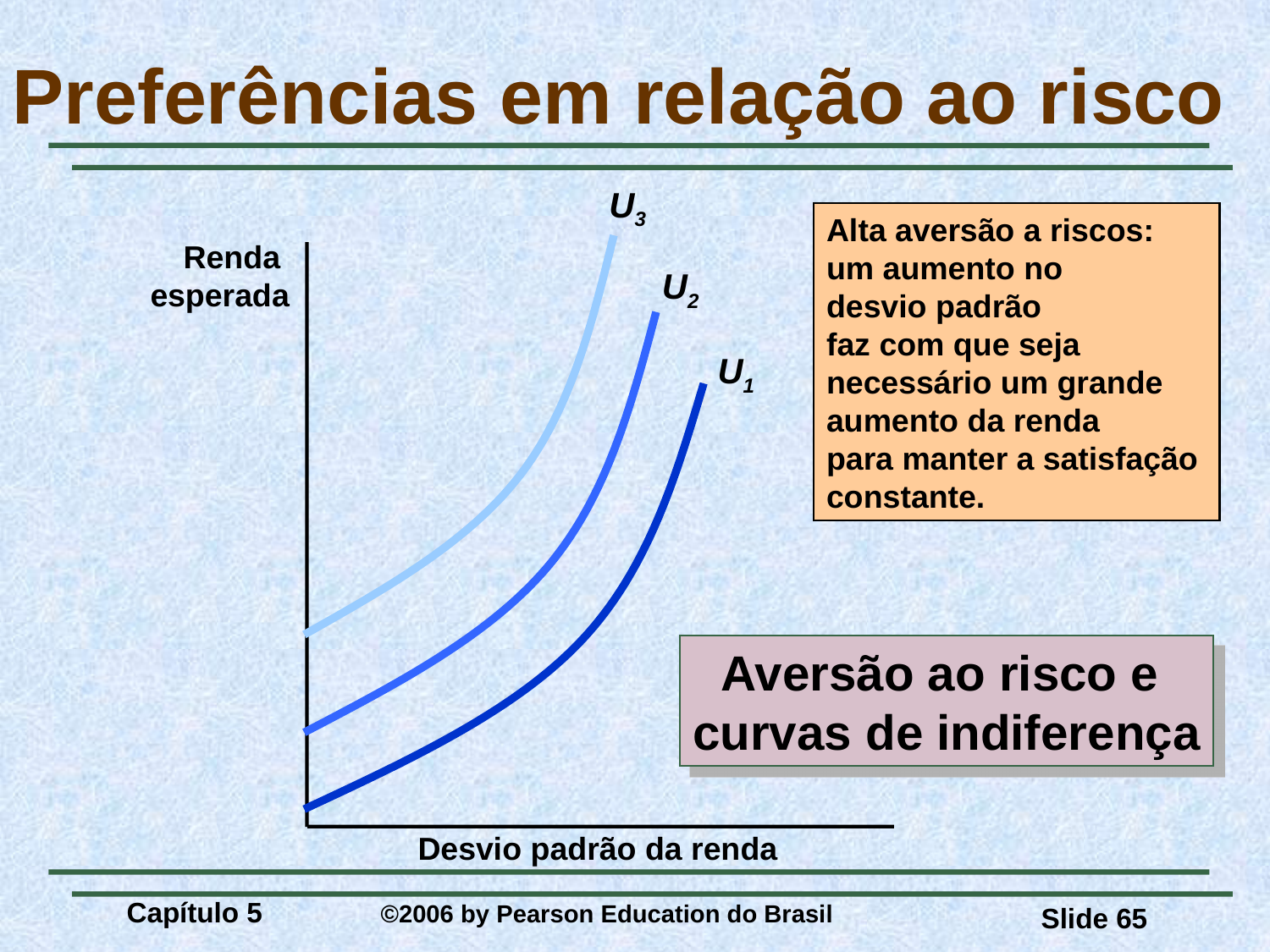

# Preferências em relação ao risco
U3
Alta aversão a riscos:
um aumento no
desvio padrão
faz com que seja
necessário um grande
aumento da renda
para manter a satisfação
constante.

U2

U1

Renda
esperada

Aversão ao risco e
curvas de indiferença
Desvio padrão da renda

Capítulo 5 	©2006 by Pearson Education do Brasil
Slide 65